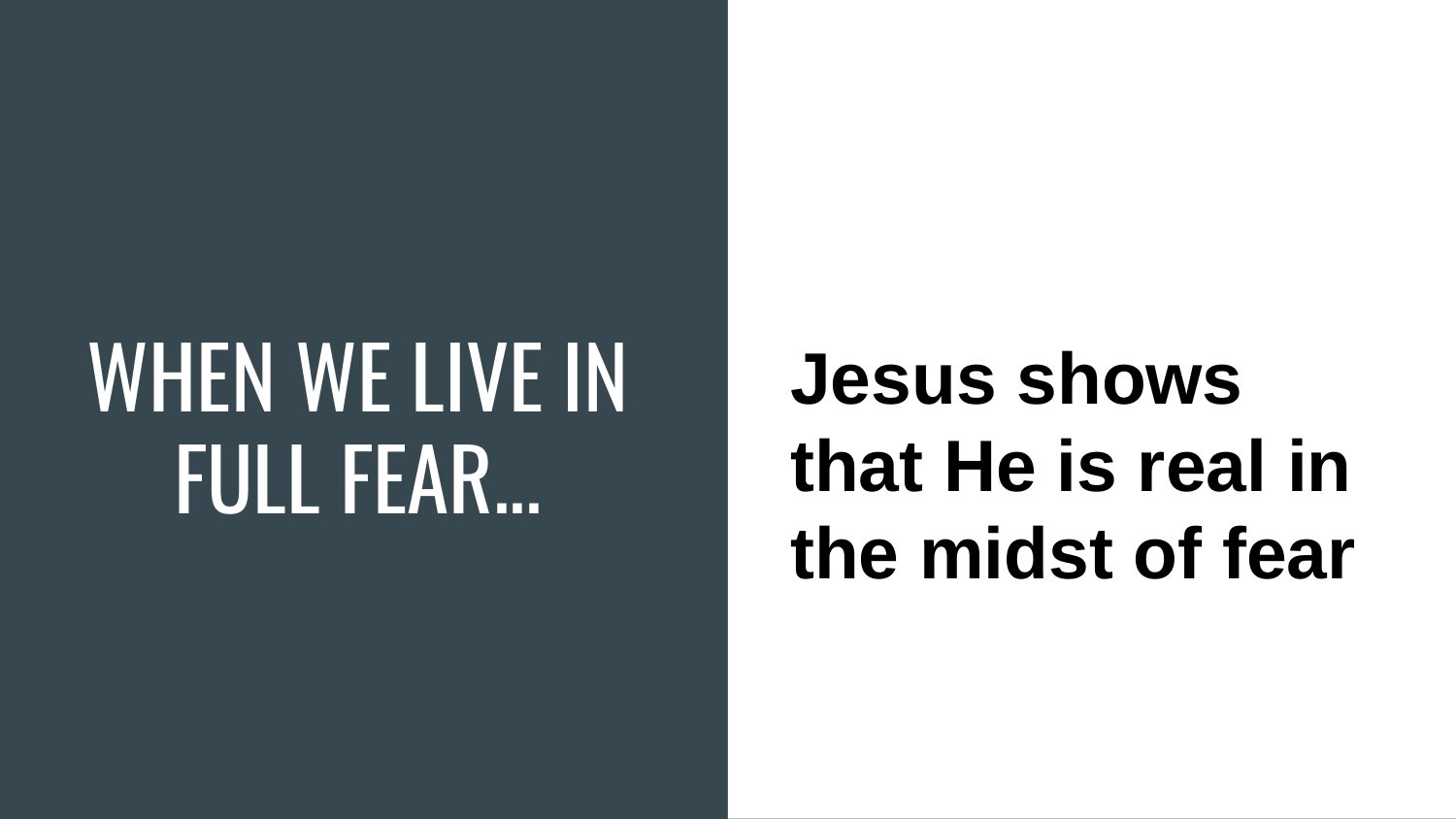

# WHEN WE LIVE IN FULL FEAR...
Jesus shows that He is real in the midst of fear